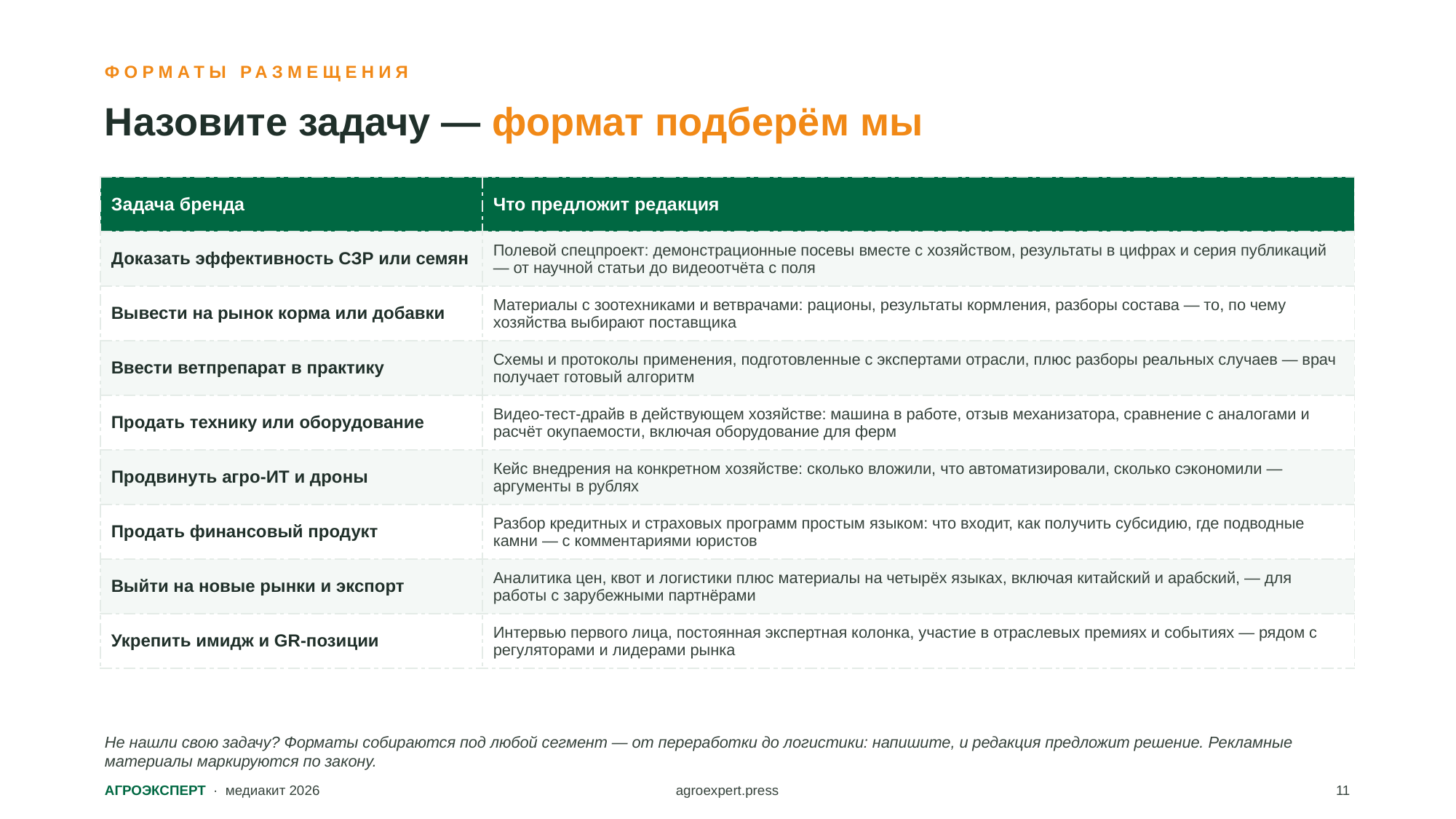

ФОРМАТЫ РАЗМЕЩЕНИЯ
Назовите задачу — формат подберём мы
| Задача бренда | Что предложит редакция |
| --- | --- |
| Доказать эффективность СЗР или семян | Полевой спецпроект: демонстрационные посевы вместе с хозяйством, результаты в цифрах и серия публикаций — от научной статьи до видеоотчёта с поля |
| Вывести на рынок корма или добавки | Материалы с зоотехниками и ветврачами: рационы, результаты кормления, разборы состава — то, по чему хозяйства выбирают поставщика |
| Ввести ветпрепарат в практику | Схемы и протоколы применения, подготовленные с экспертами отрасли, плюс разборы реальных случаев — врач получает готовый алгоритм |
| Продать технику или оборудование | Видео-тест-драйв в действующем хозяйстве: машина в работе, отзыв механизатора, сравнение с аналогами и расчёт окупаемости, включая оборудование для ферм |
| Продвинуть агро-ИТ и дроны | Кейс внедрения на конкретном хозяйстве: сколько вложили, что автоматизировали, сколько сэкономили — аргументы в рублях |
| Продать финансовый продукт | Разбор кредитных и страховых программ простым языком: что входит, как получить субсидию, где подводные камни — с комментариями юристов |
| Выйти на новые рынки и экспорт | Аналитика цен, квот и логистики плюс материалы на четырёх языках, включая китайский и арабский, — для работы с зарубежными партнёрами |
| Укрепить имидж и GR-позиции | Интервью первого лица, постоянная экспертная колонка, участие в отраслевых премиях и событиях — рядом с регуляторами и лидерами рынка |
Не нашли свою задачу? Форматы собираются под любой сегмент — от переработки до логистики: напишите, и редакция предложит решение. Рекламные материалы маркируются по закону.
АГРОЭКСПЕРТ  ·  медиакит 2026
agroexpert.press
11